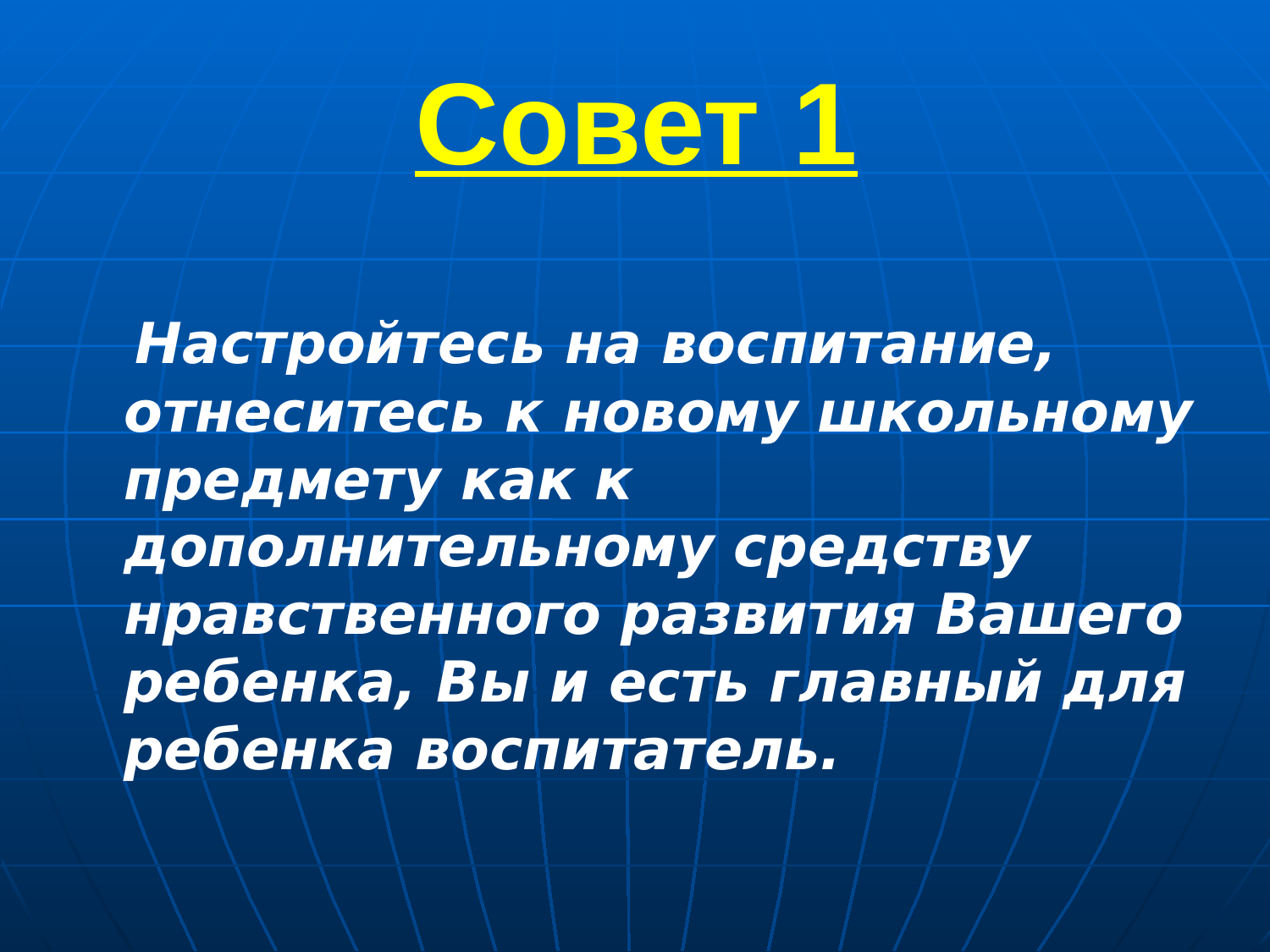

Настройтесь на воспитание, отнеситесь к новому школьному предмету как к дополнительному средству нравственного развития Вашего ребенка, Вы и есть главный для ребенка воспитатель.

Совет 1